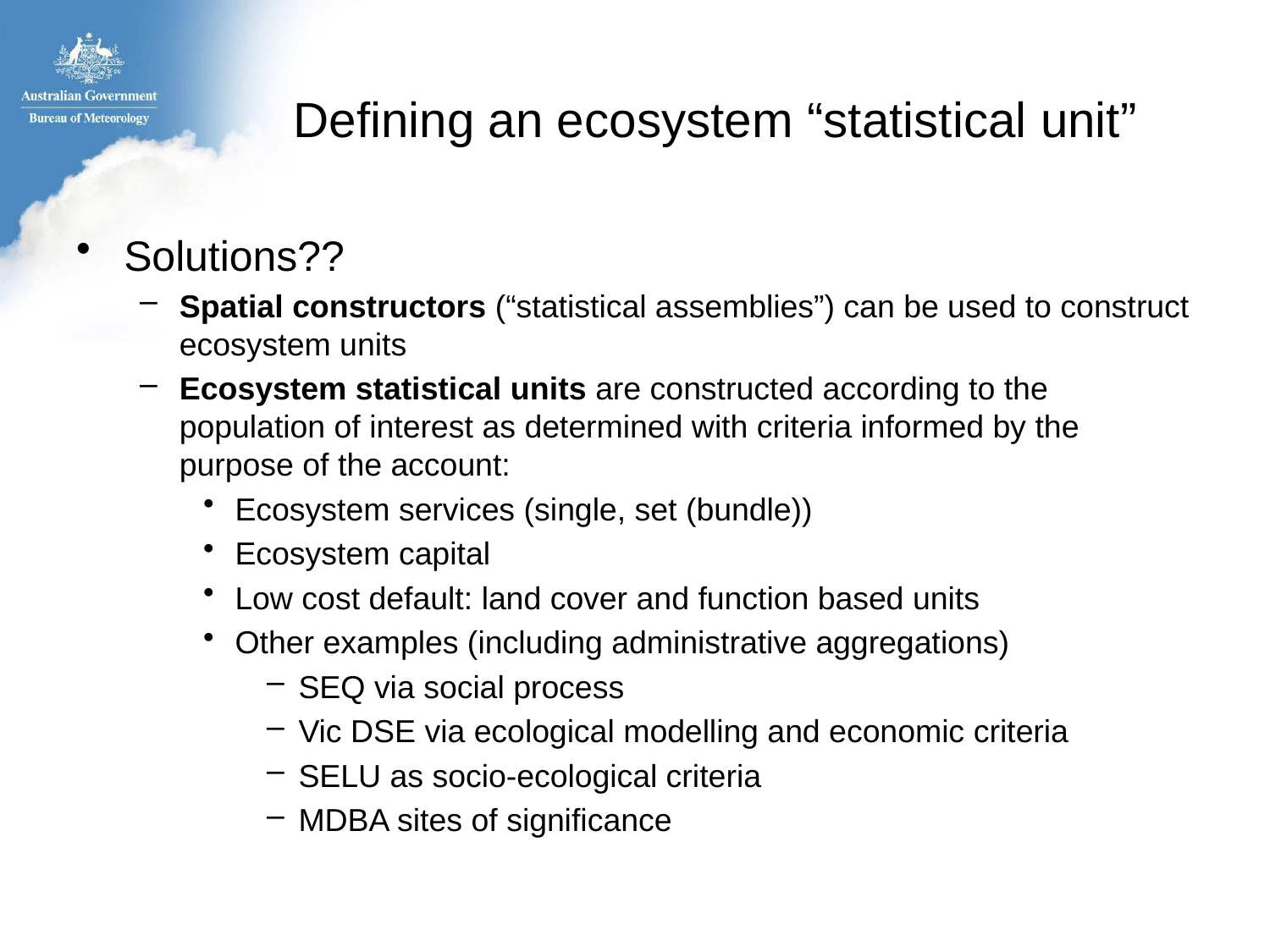

# Defining an ecosystem “statistical unit”
Solutions??
Spatial constructors (“statistical assemblies”) can be used to construct ecosystem units
Ecosystem statistical units are constructed according to the population of interest as determined with criteria informed by the purpose of the account:
Ecosystem services (single, set (bundle))
Ecosystem capital
Low cost default: land cover and function based units
Other examples (including administrative aggregations)
SEQ via social process
Vic DSE via ecological modelling and economic criteria
SELU as socio-ecological criteria
MDBA sites of significance